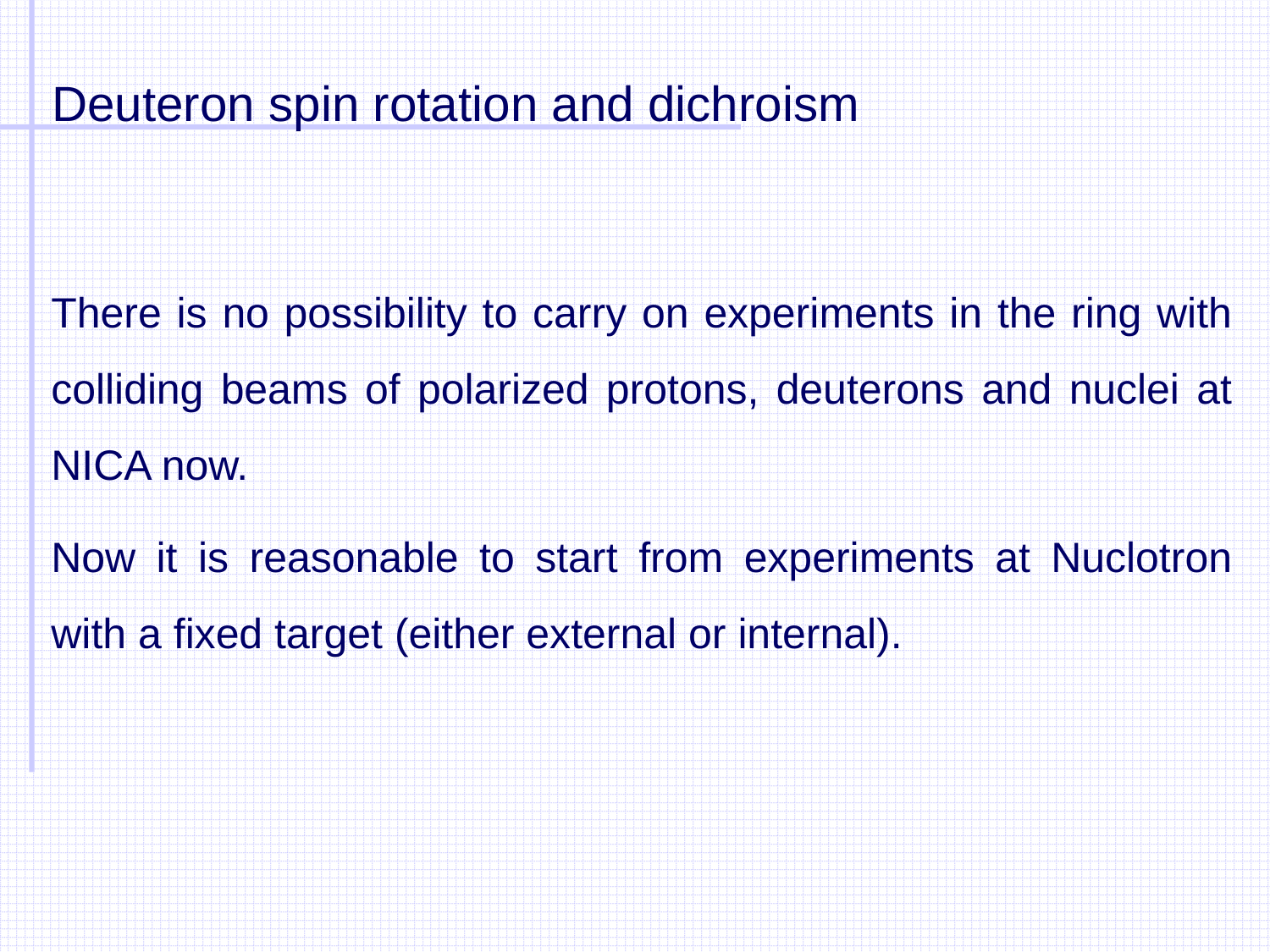

# Deuteron spin rotation and dichroism
There is no possibility to carry on experiments in the ring with colliding beams of polarized protons, deuterons and nuclei at NICA now.
Now it is reasonable to start from experiments at Nuclotron with a fixed target (either external or internal).